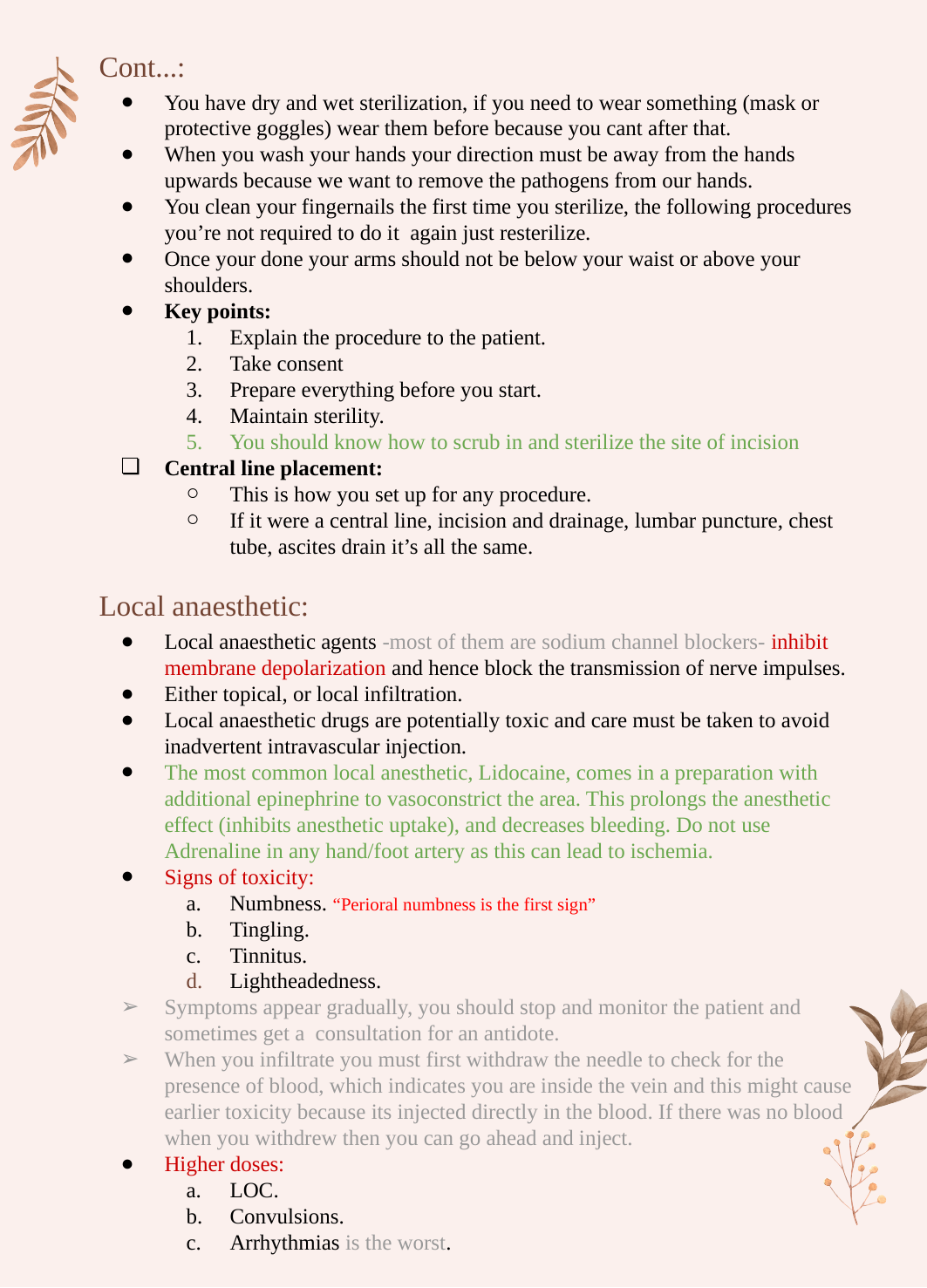

Cont...:
You have dry and wet sterilization, if you need to wear something (mask or protective goggles) wear them before because you cant after that.
When you wash your hands your direction must be away from the hands upwards because we want to remove the pathogens from our hands.
You clean your fingernails the first time you sterilize, the following procedures you’re not required to do it  again just resterilize.
Once your done your arms should not be below your waist or above your shoulders.
Key points:
Explain the procedure to the patient.
Take consent
Prepare everything before you start.
Maintain sterility.
You should know how to scrub in and sterilize the site of incision
Central line placement:
This is how you set up for any procedure.
If it were a central line, incision and drainage, lumbar puncture, chest tube, ascites drain it’s all the same.

Local anaesthetic:
Local anaesthetic agents -most of them are sodium channel blockers- inhibit membrane depolarization and hence block the transmission of nerve impulses.
Either topical, or local infiltration.
Local anaesthetic drugs are potentially toxic and care must be taken to avoid inadvertent intravascular injection.
The most common local anesthetic, Lidocaine, comes in a preparation with additional epinephrine to vasoconstrict the area. This prolongs the anesthetic effect (inhibits anesthetic uptake), and decreases bleeding. Do not use Adrenaline in any hand/foot artery as this can lead to ischemia.
Signs of toxicity:
Numbness. “Perioral numbness is the first sign”
Tingling.
Tinnitus.
Lightheadedness.
Symptoms appear gradually, you should stop and monitor the patient and sometimes get a  consultation for an antidote.
When you infiltrate you must first withdraw the needle to check for the presence of blood, which indicates you are inside the vein and this might cause earlier toxicity because its injected directly in the blood. If there was no blood when you withdrew then you can go ahead and inject.
Higher doses:
LOC.
Convulsions.
Arrhythmias is the worst.